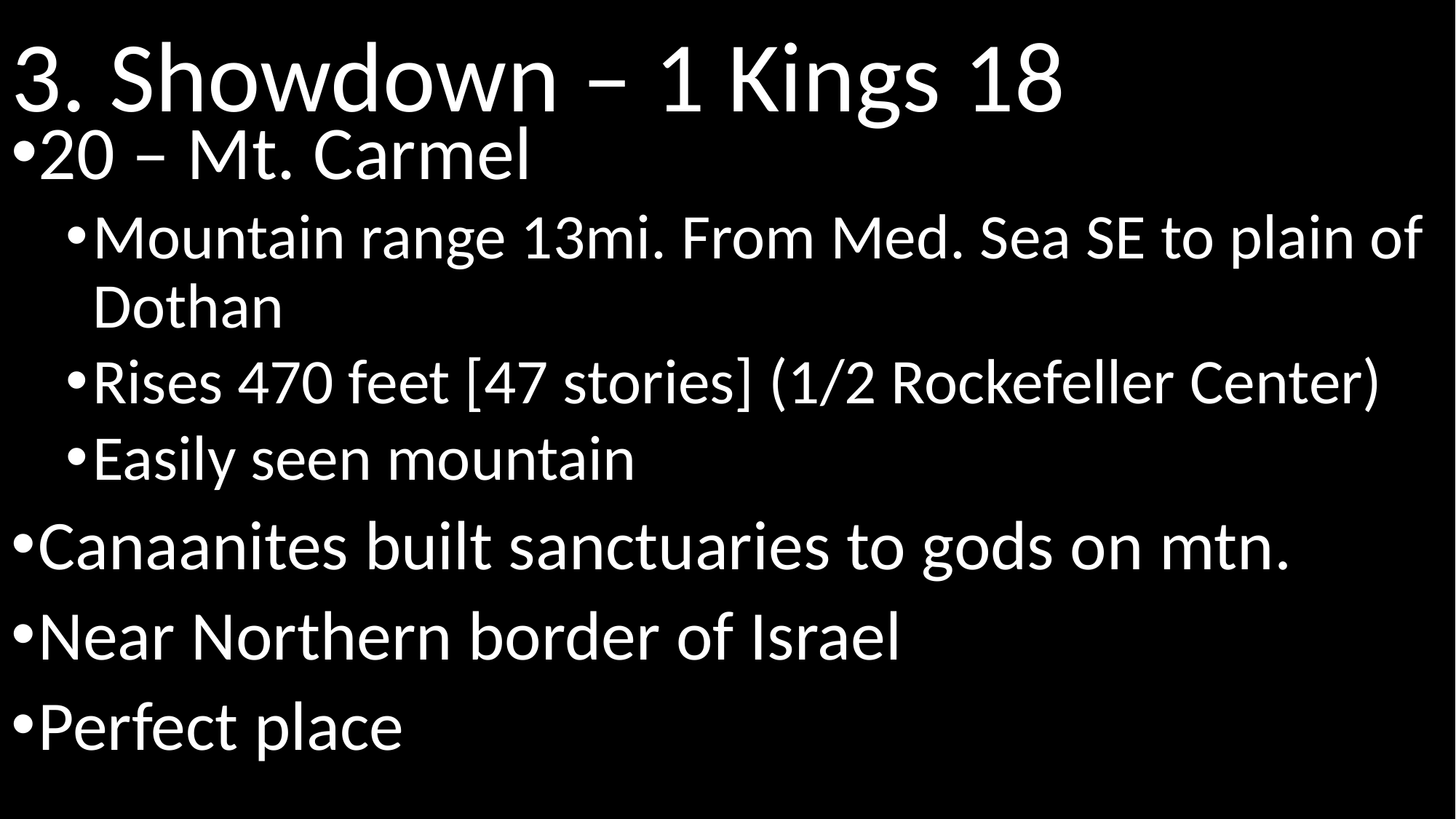

# 3. Showdown – 1 Kings 18
20 – Mt. Carmel
Mountain range 13mi. From Med. Sea SE to plain of Dothan
Rises 470 feet [47 stories] (1/2 Rockefeller Center)
Easily seen mountain
Canaanites built sanctuaries to gods on mtn.
Near Northern border of Israel
Perfect place